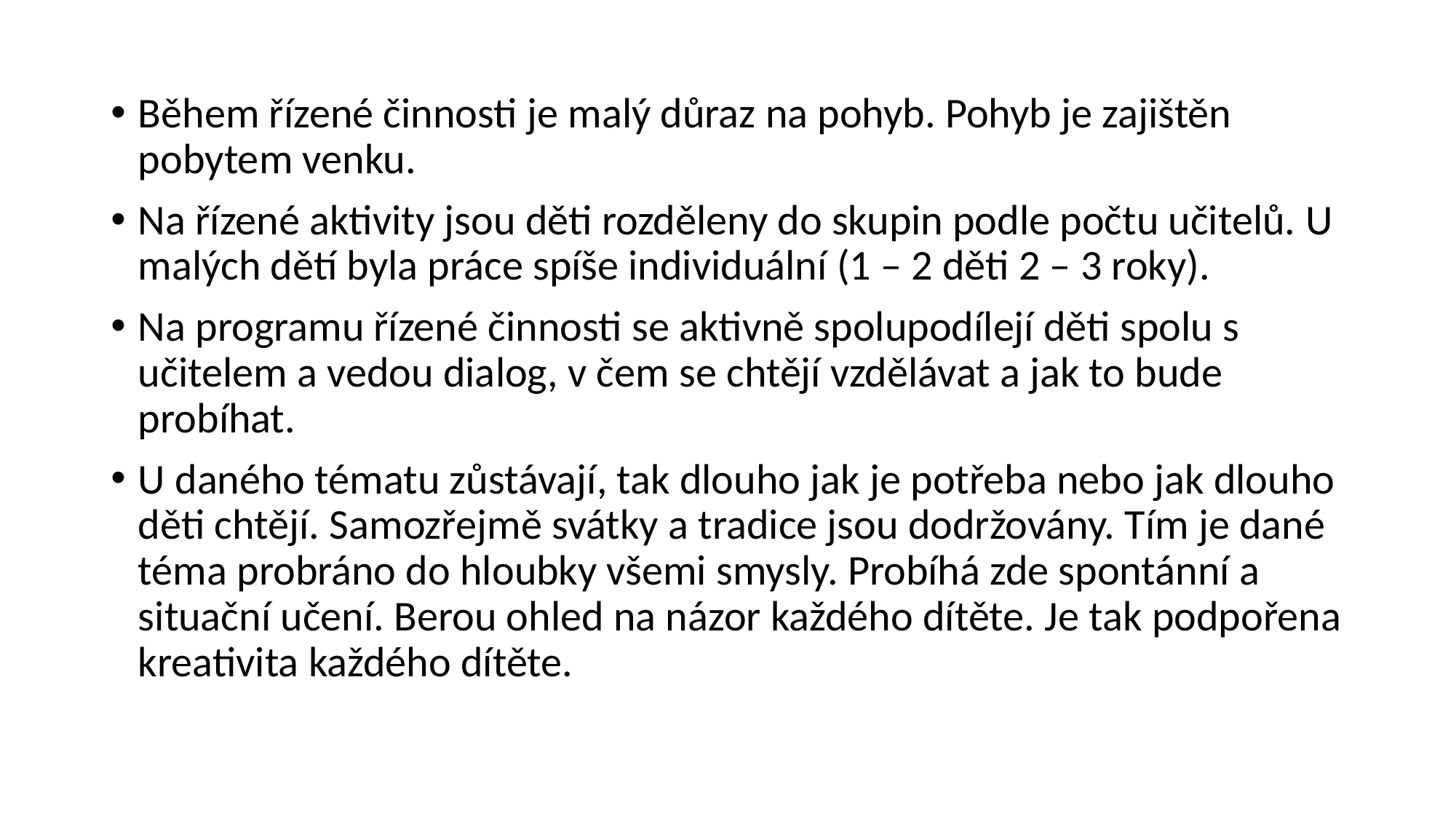

Během řízené činnosti je malý důraz na pohyb. Pohyb je zajištěn pobytem venku.
Na řízené aktivity jsou děti rozděleny do skupin podle počtu učitelů. U malých dětí byla práce spíše individuální (1 – 2 děti 2 – 3 roky).
Na programu řízené činnosti se aktivně spolupodílejí děti spolu s učitelem a vedou dialog, v čem se chtějí vzdělávat a jak to bude probíhat.
U daného tématu zůstávají, tak dlouho jak je potřeba nebo jak dlouho děti chtějí. Samozřejmě svátky a tradice jsou dodržovány. Tím je dané téma probráno do hloubky všemi smysly. Probíhá zde spontánní a situační učení. Berou ohled na názor každého dítěte. Je tak podpořena kreativita každého dítěte.